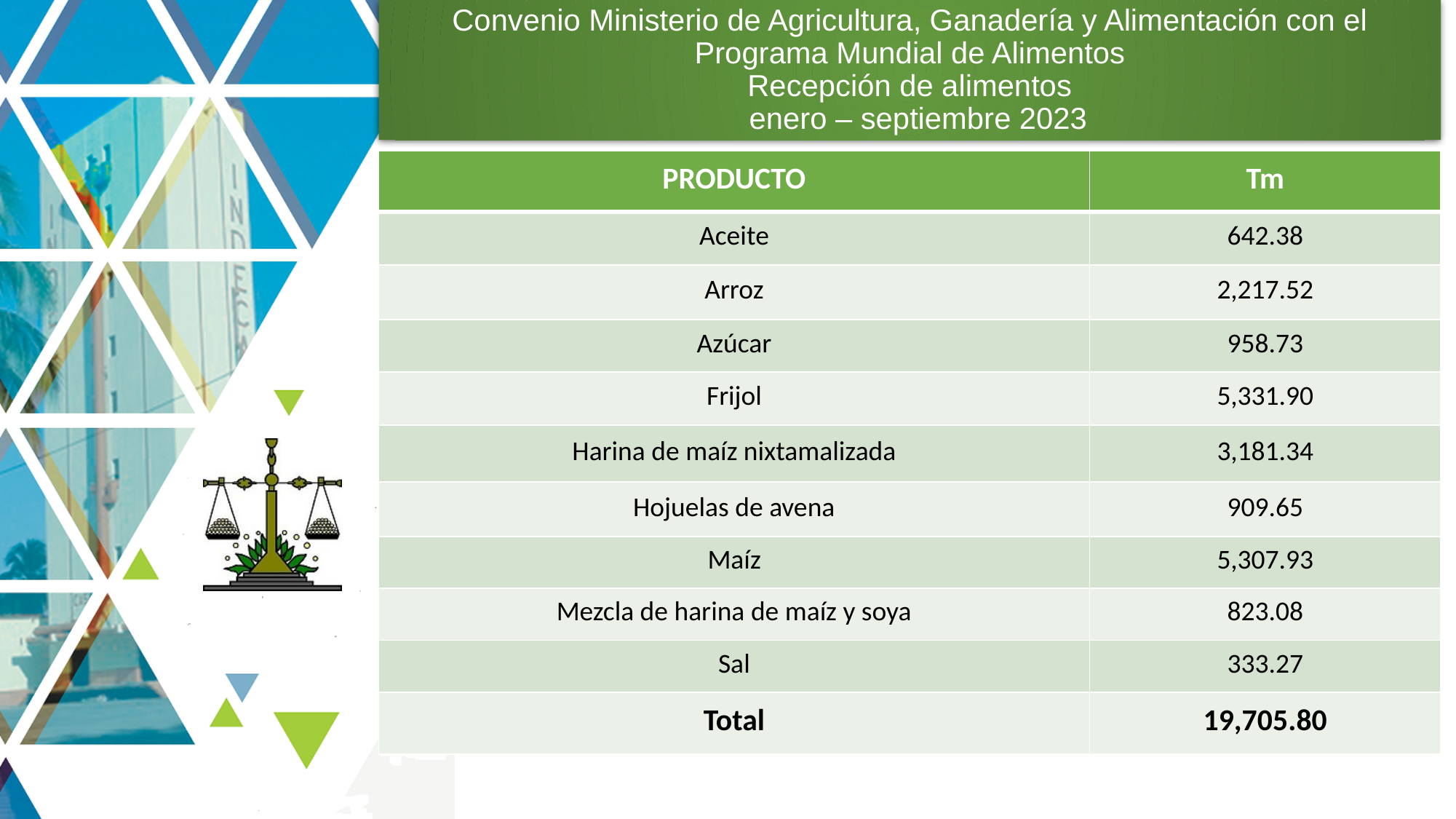

# Convenio Ministerio de Agricultura, Ganadería y Alimentación con el Programa Mundial de Alimentos Recepción de alimentos enero – septiembre 2023
| PRODUCTO | Tm |
| --- | --- |
| Aceite | 642.38 |
| Arroz | 2,217.52 |
| Azúcar | 958.73 |
| Frijol | 5,331.90 |
| Harina de maíz nixtamalizada | 3,181.34 |
| Hojuelas de avena | 909.65 |
| Maíz | 5,307.93 |
| Mezcla de harina de maíz y soya | 823.08 |
| Sal | 333.27 |
| Total | 19,705.80 |
6